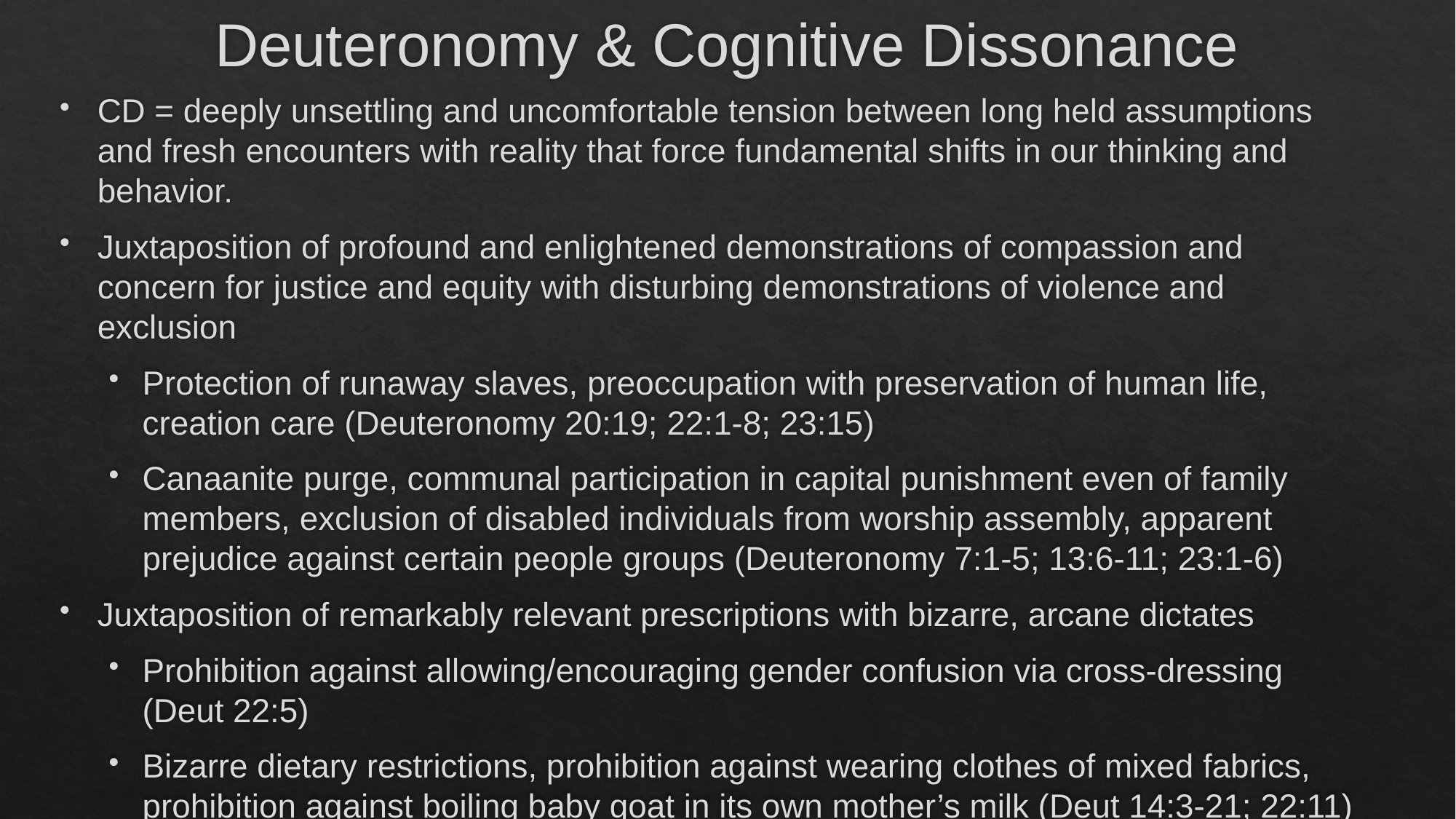

# Deuteronomy & Cognitive Dissonance
CD = deeply unsettling and uncomfortable tension between long held assumptions and fresh encounters with reality that force fundamental shifts in our thinking and behavior.
Juxtaposition of profound and enlightened demonstrations of compassion and concern for justice and equity with disturbing demonstrations of violence and exclusion
Protection of runaway slaves, preoccupation with preservation of human life, creation care (Deuteronomy 20:19; 22:1-8; 23:15)
Canaanite purge, communal participation in capital punishment even of family members, exclusion of disabled individuals from worship assembly, apparent prejudice against certain people groups (Deuteronomy 7:1-5; 13:6-11; 23:1-6)
Juxtaposition of remarkably relevant prescriptions with bizarre, arcane dictates
Prohibition against allowing/encouraging gender confusion via cross-dressing (Deut 22:5)
Bizarre dietary restrictions, prohibition against wearing clothes of mixed fabrics, prohibition against boiling baby goat in its own mother’s milk (Deut 14:3-21; 22:11)